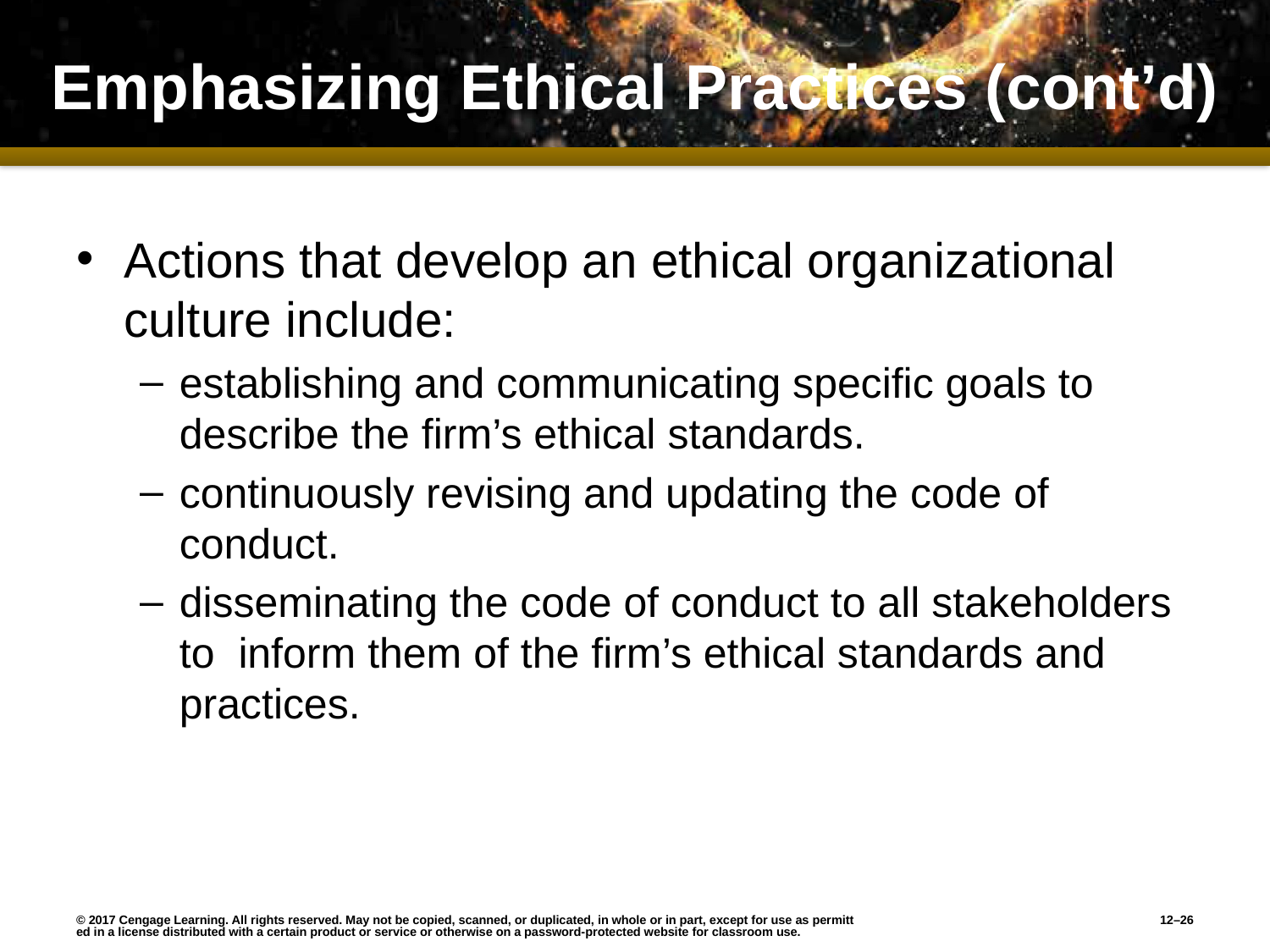

# Emphasizing Ethical Practices (cont’d)
Actions that develop an ethical organizational culture include:
establishing and communicating specific goals to describe the firm’s ethical standards.
continuously revising and updating the code of conduct.
disseminating the code of conduct to all stakeholders to  inform them of the firm’s ethical standards and practices.
© 2017 Cengage Learning. All rights reserved. May not be copied, scanned, or duplicated, in whole or in part, except for use as permitted in a license distributed with a certain product or service or otherwise on a password-protected website for classroom use.
12–26